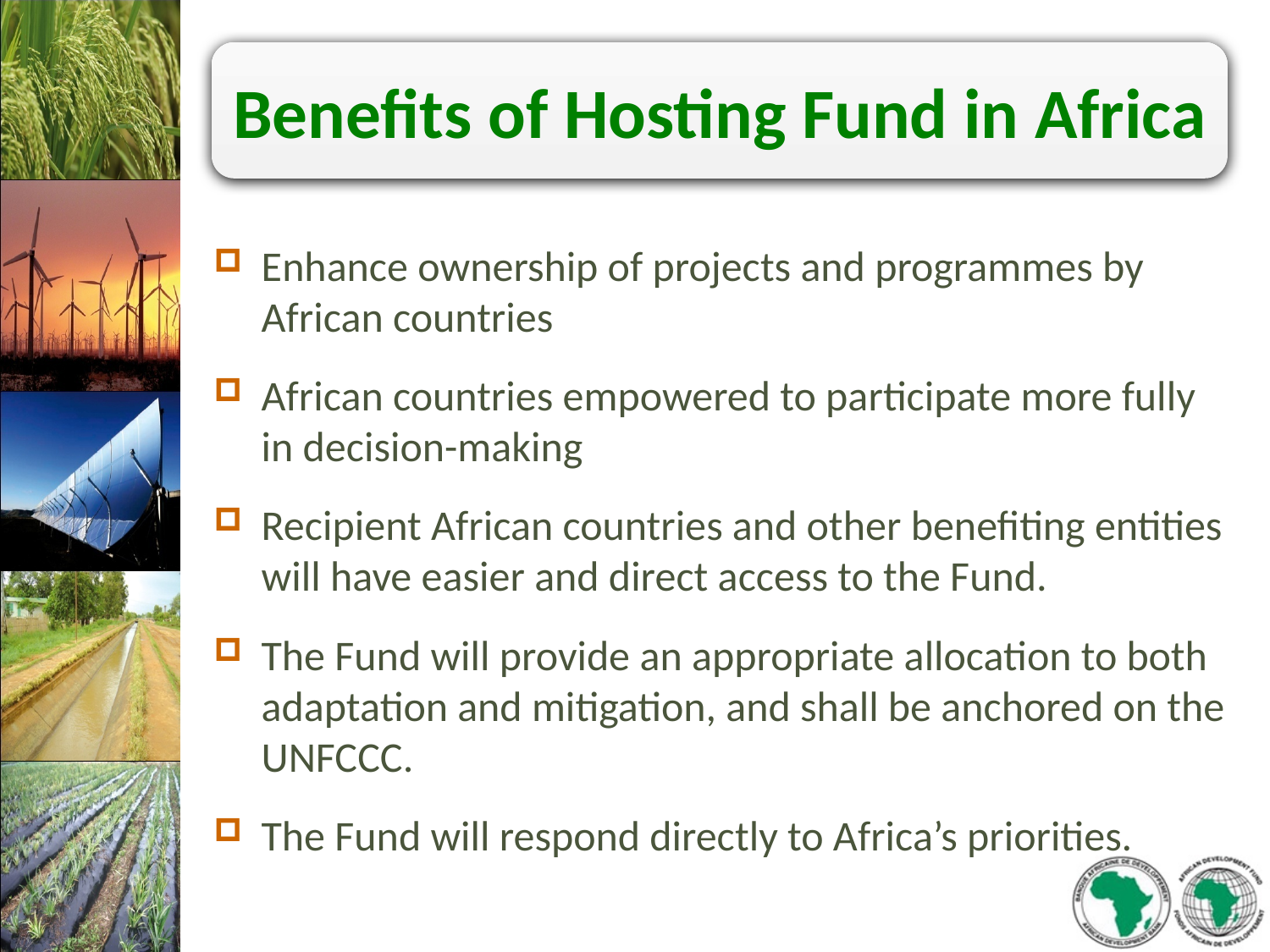

Benefits of Hosting Fund in Africa
Enhance ownership of projects and programmes by African countries

African countries empowered to participate more fully in decision-making

Recipient African countries and other benefiting entities will have easier and direct access to the Fund.

The Fund will provide an appropriate allocation to both adaptation and mitigation, and shall be anchored on the UNFCCC.

The Fund will respond directly to Africa’s priorities.